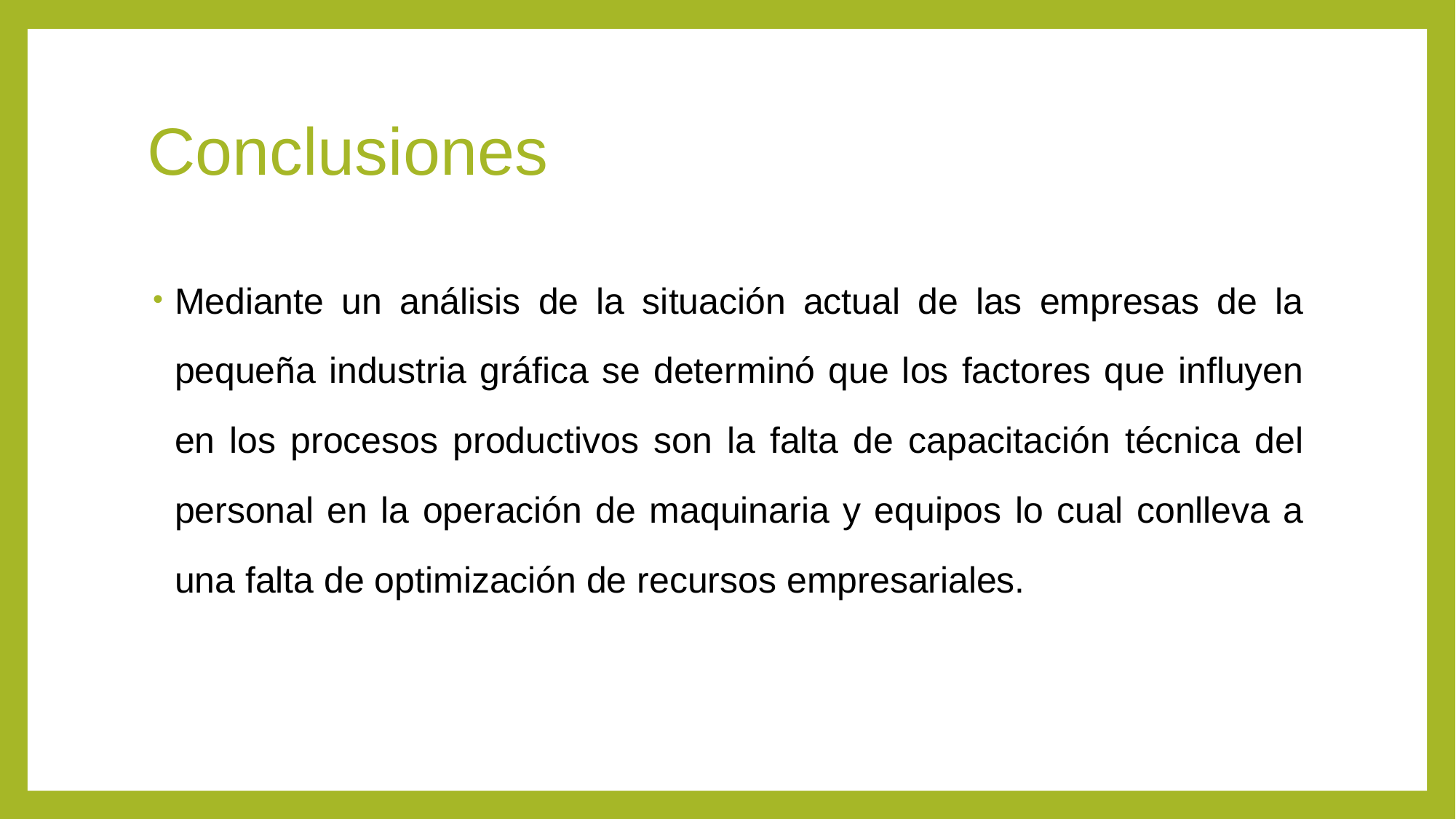

# Conclusiones
Mediante un análisis de la situación actual de las empresas de la pequeña industria gráfica se determinó que los factores que influyen en los procesos productivos son la falta de capacitación técnica del personal en la operación de maquinaria y equipos lo cual conlleva a una falta de optimización de recursos empresariales.